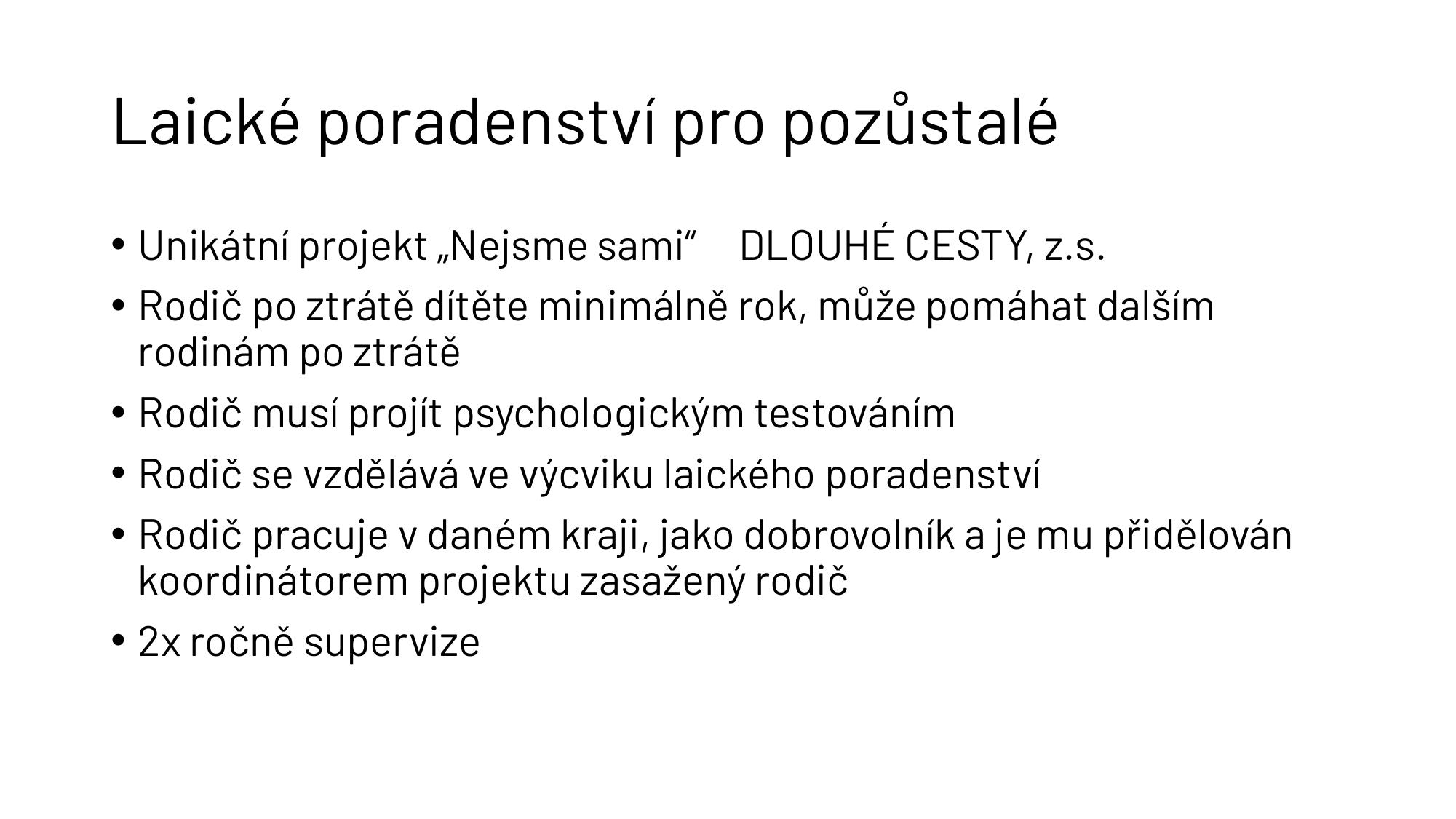

# Laické poradenství pro pozůstalé
Unikátní projekt „Nejsme sami“     DLOUHÉ CESTY, z.s.
Rodič po ztrátě dítěte minimálně rok, může pomáhat dalším rodinám po ztrátě
Rodič musí projít psychologickým testováním
Rodič se vzdělává ve výcviku laického poradenství
Rodič pracuje v daném kraji, jako dobrovolník a je mu přidělován koordinátorem projektu zasažený rodič
2x ročně supervize